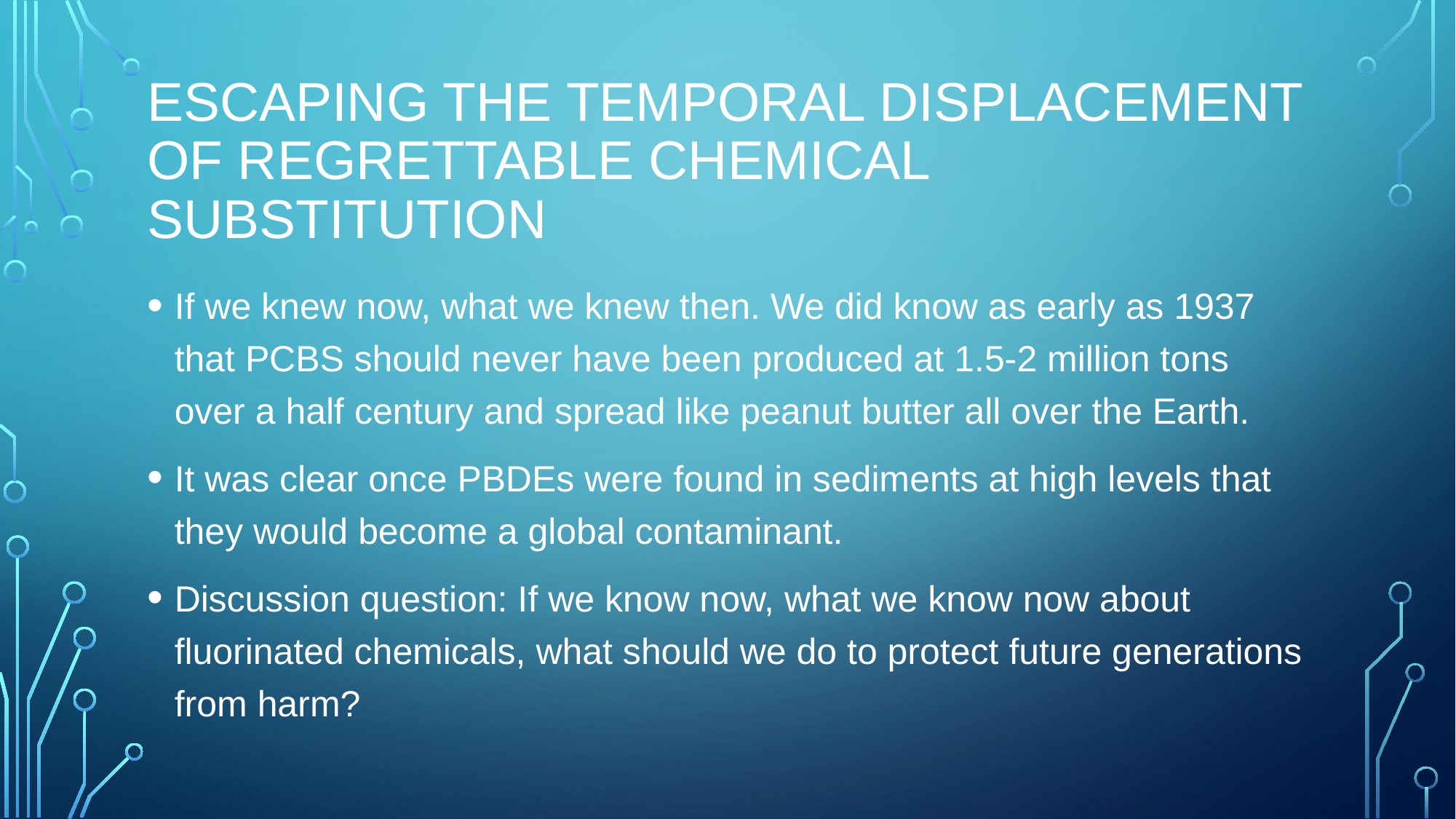

# Escaping the temporal displacement of regrettable chemical substitution
If we knew now, what we knew then. We did know as early as 1937 that PCBS should never have been produced at 1.5-2 million tons over a half century and spread like peanut butter all over the Earth.
It was clear once PBDEs were found in sediments at high levels that they would become a global contaminant.
Discussion question: If we know now, what we know now about fluorinated chemicals, what should we do to protect future generations from harm?